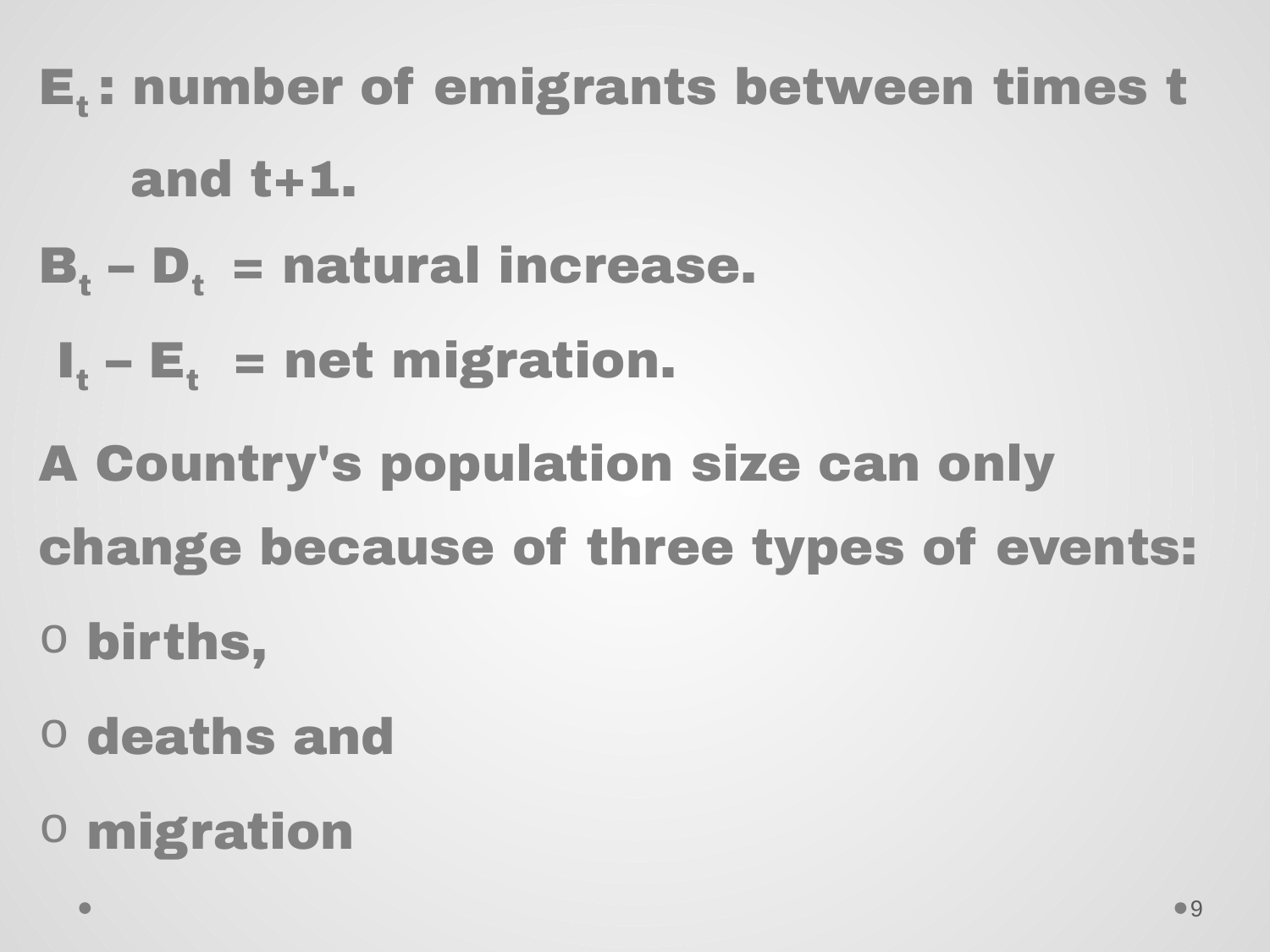

Et : number of emigrants between times t and t+1.
Bt – Dt  = natural increase.
 It – Et  = net migration.
A Country's population size can only change because of three types of events:
 births,
 deaths and
 migration
9